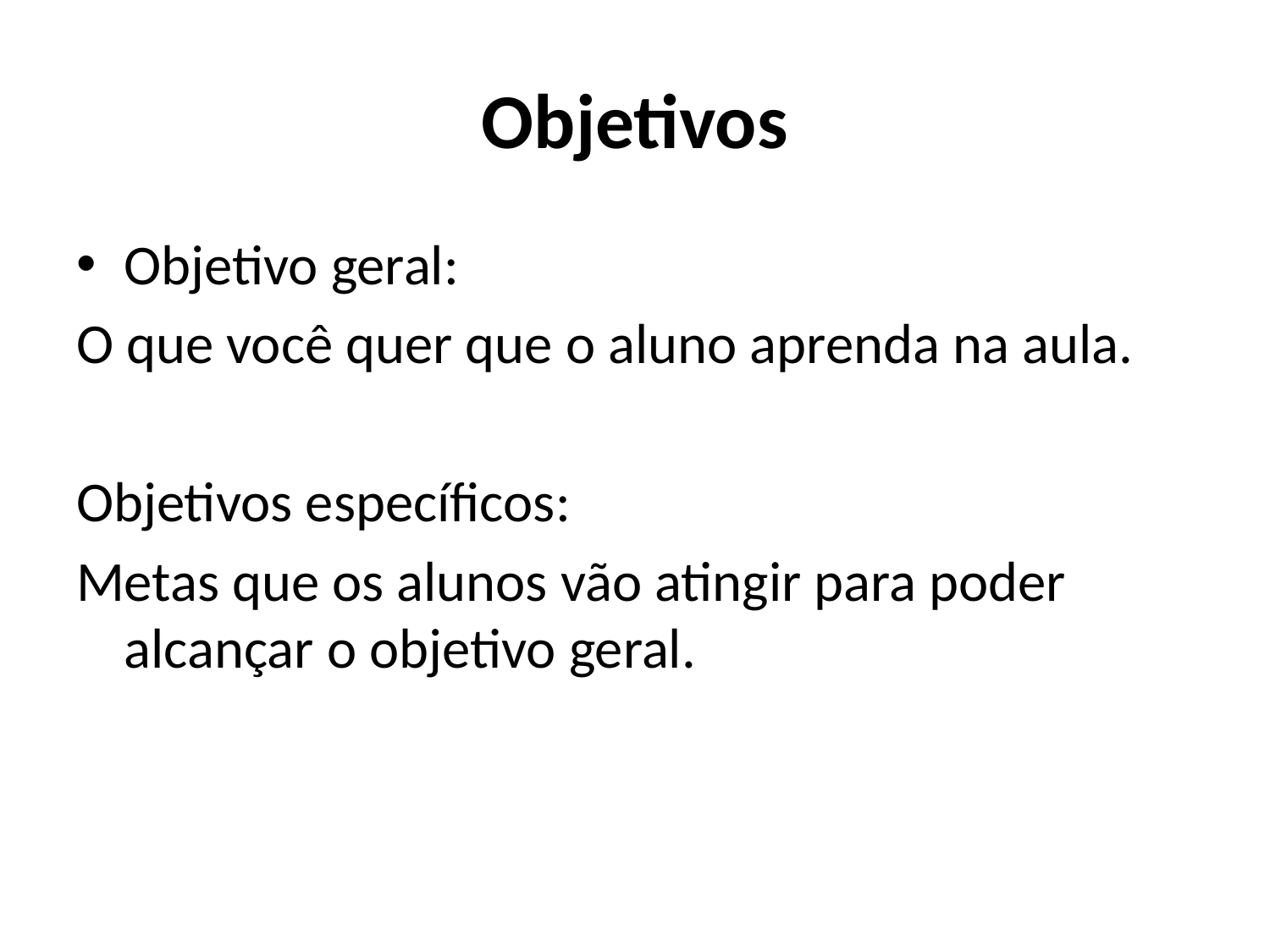

# Objetivos
Objetivo geral:
O que você quer que o aluno aprenda na aula.

Objetivos específicos:
Metas que os alunos vão atingir para poder alcançar o objetivo geral.